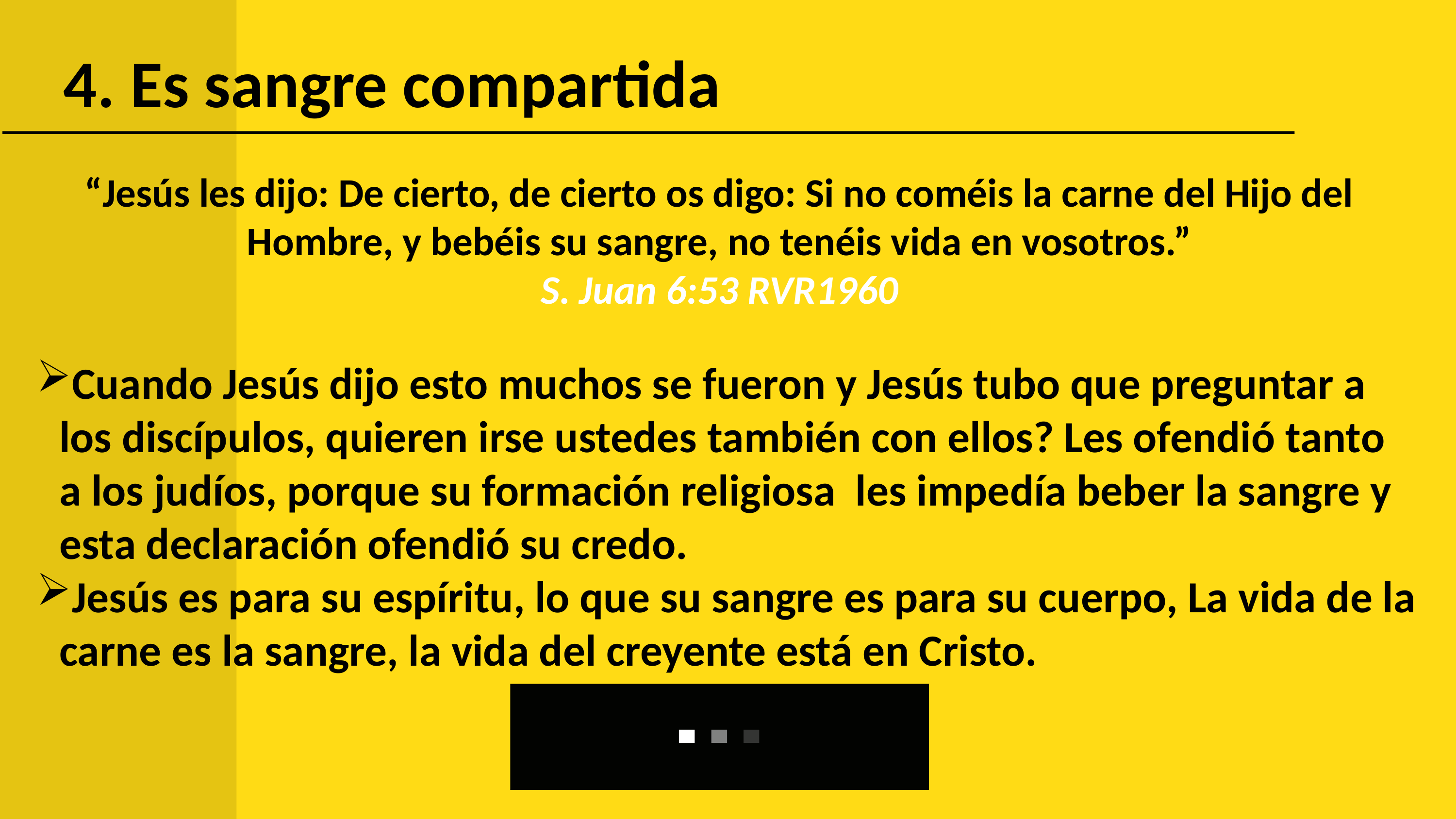

4. Es sangre compartida

“Jesús les dijo: De cierto, de cierto os digo: Si no coméis la carne del Hijo del Hombre, y bebéis su sangre, no tenéis vida en vosotros.”
S. Juan 6:53 RVR1960
Cuando Jesús dijo esto muchos se fueron y Jesús tubo que preguntar a los discípulos, quieren irse ustedes también con ellos? Les ofendió tanto  a los judíos, porque su formación religiosa  les impedía beber la sangre y esta declaración ofendió su credo.
Jesús es para su espíritu, lo que su sangre es para su cuerpo, La vida de la carne es la sangre, la vida del creyente está en Cristo.